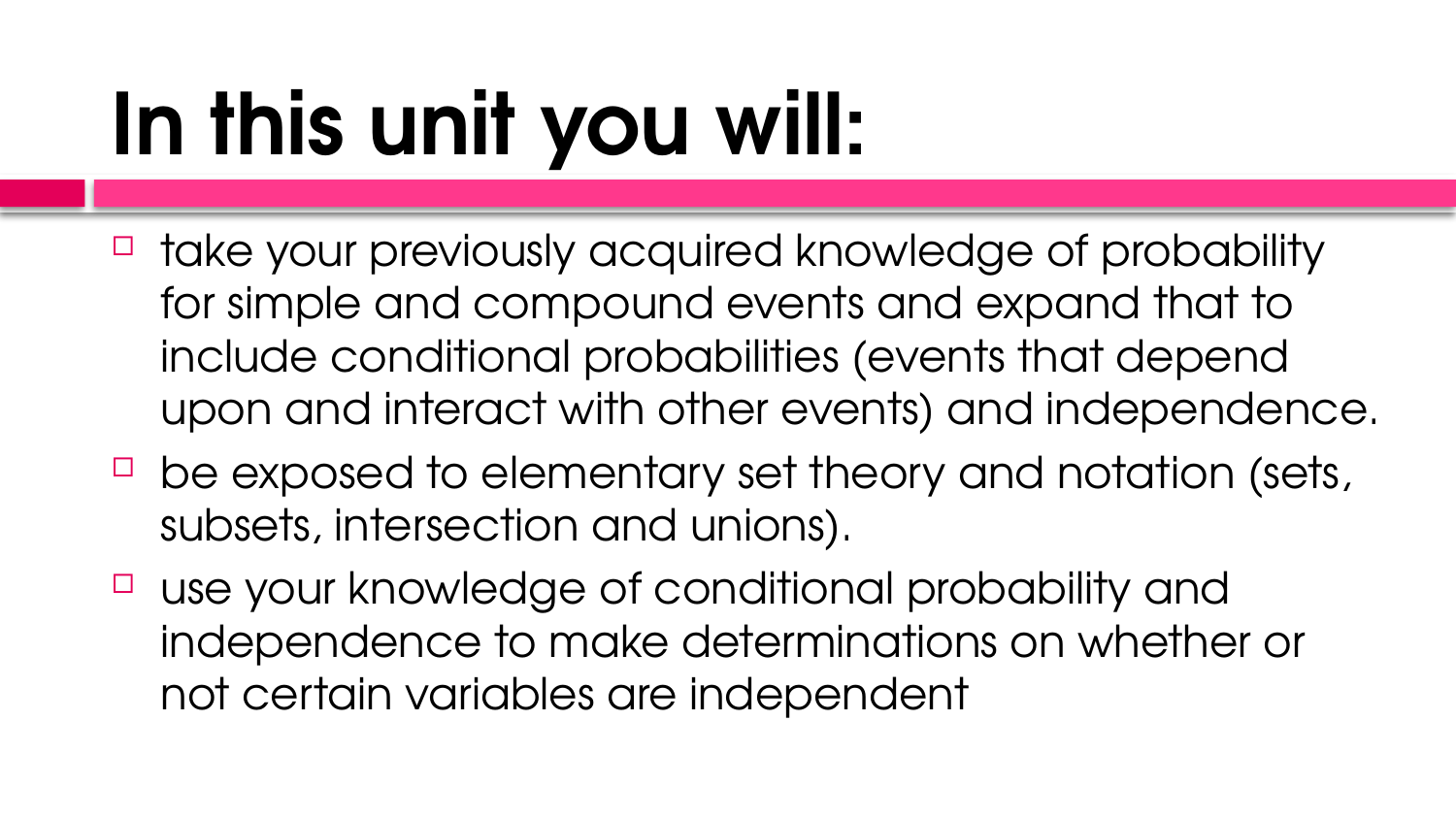

# In this unit you will:
take your previously acquired knowledge of probability for simple and compound events and expand that to include conditional probabilities (events that depend upon and interact with other events) and independence.
be exposed to elementary set theory and notation (sets, subsets, intersection and unions).
use your knowledge of conditional probability and independence to make determinations on whether or not certain variables are independent